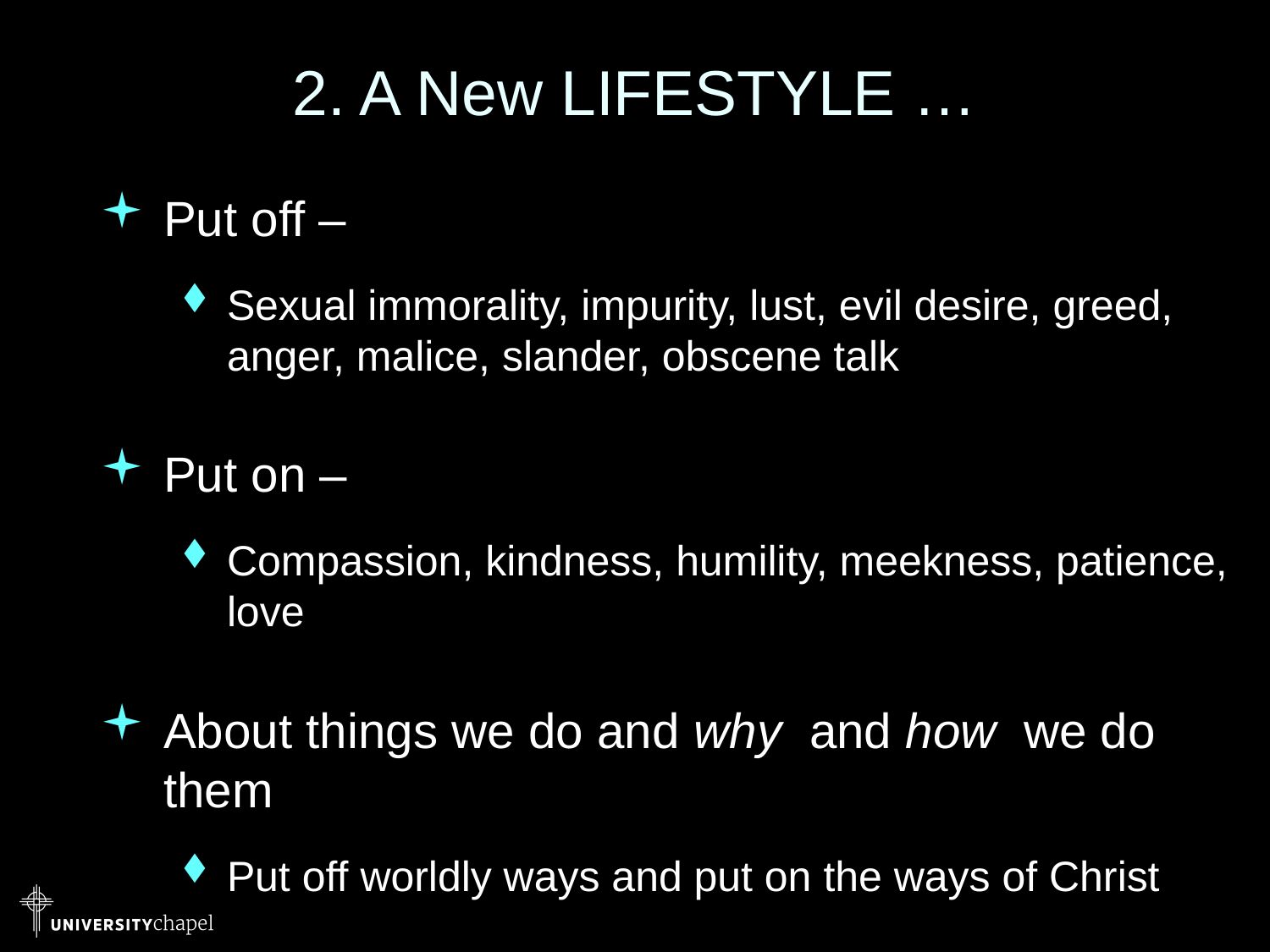

# 2. A New LIFESTYLE …
Put off –
Sexual immorality, impurity, lust, evil desire, greed, anger, malice, slander, obscene talk
Put on –
Compassion, kindness, humility, meekness, patience, love
About things we do and why  and how  we do them
Put off worldly ways and put on the ways of Christ